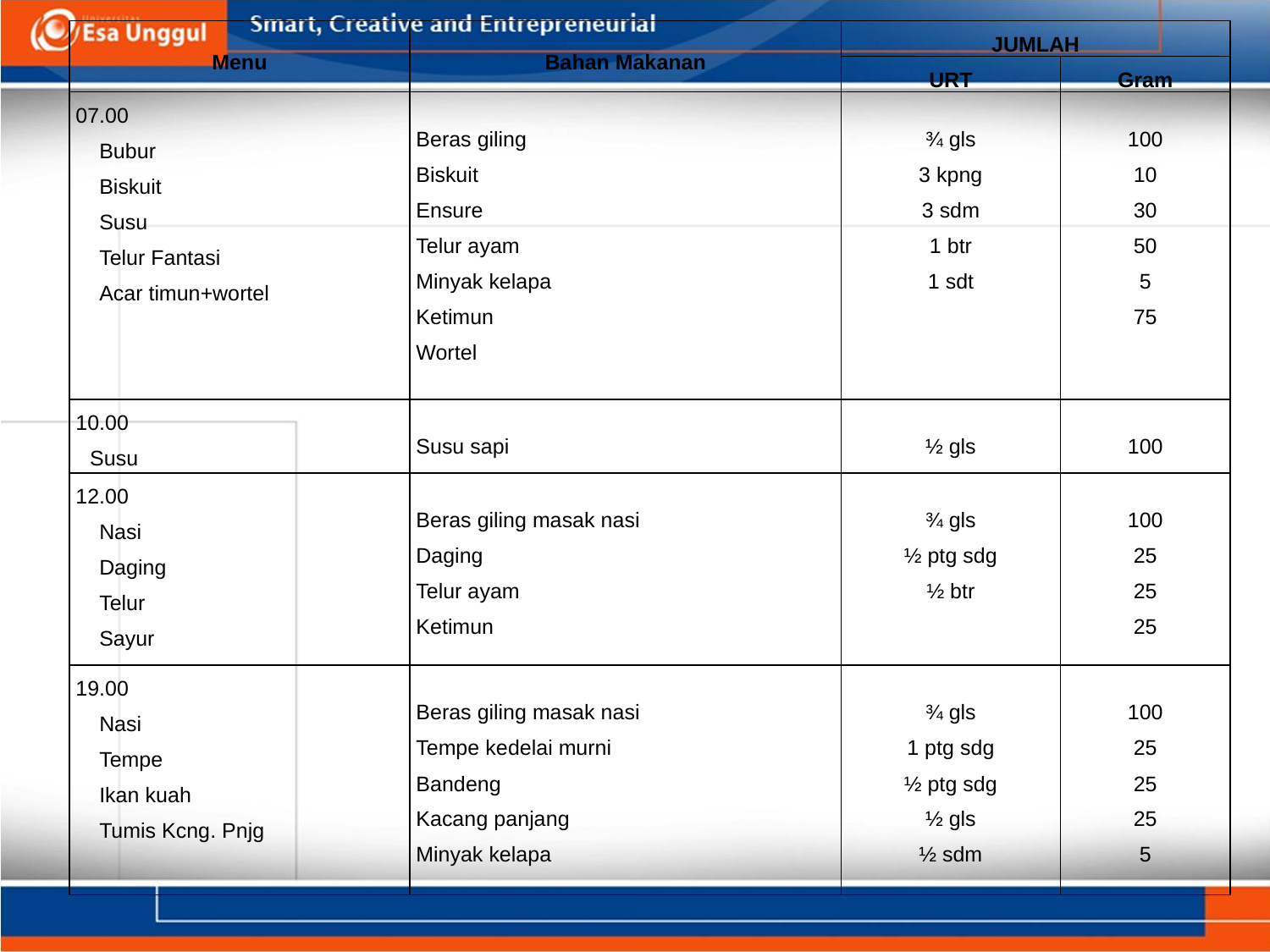

| Menu | Bahan Makanan | JUMLAH |  |
| --- | --- | --- | --- |
|  |  | URT | Gram |
| 07.00 Bubur Biskuit Susu Telur Fantasi Acar timun+wortel | Beras giling Biskuit Ensure Telur ayam Minyak kelapa Ketimun Wortel | ¾ gls 3 kpng 3 sdm 1 btr 1 sdt | 100 10 30 50 5 75 |
| 10.00 Susu | Susu sapi | ½ gls | 100 |
| 12.00 Nasi Daging Telur Sayur | Beras giling masak nasi Daging Telur ayam Ketimun | ¾ gls ½ ptg sdg ½ btr | 100 25 25 25 |
| 19.00 Nasi Tempe Ikan kuah Tumis Kcng. Pnjg | Beras giling masak nasi Tempe kedelai murni Bandeng Kacang panjang Minyak kelapa | ¾ gls 1 ptg sdg ½ ptg sdg ½ gls ½ sdm | 100 25 25 25 5 |
#